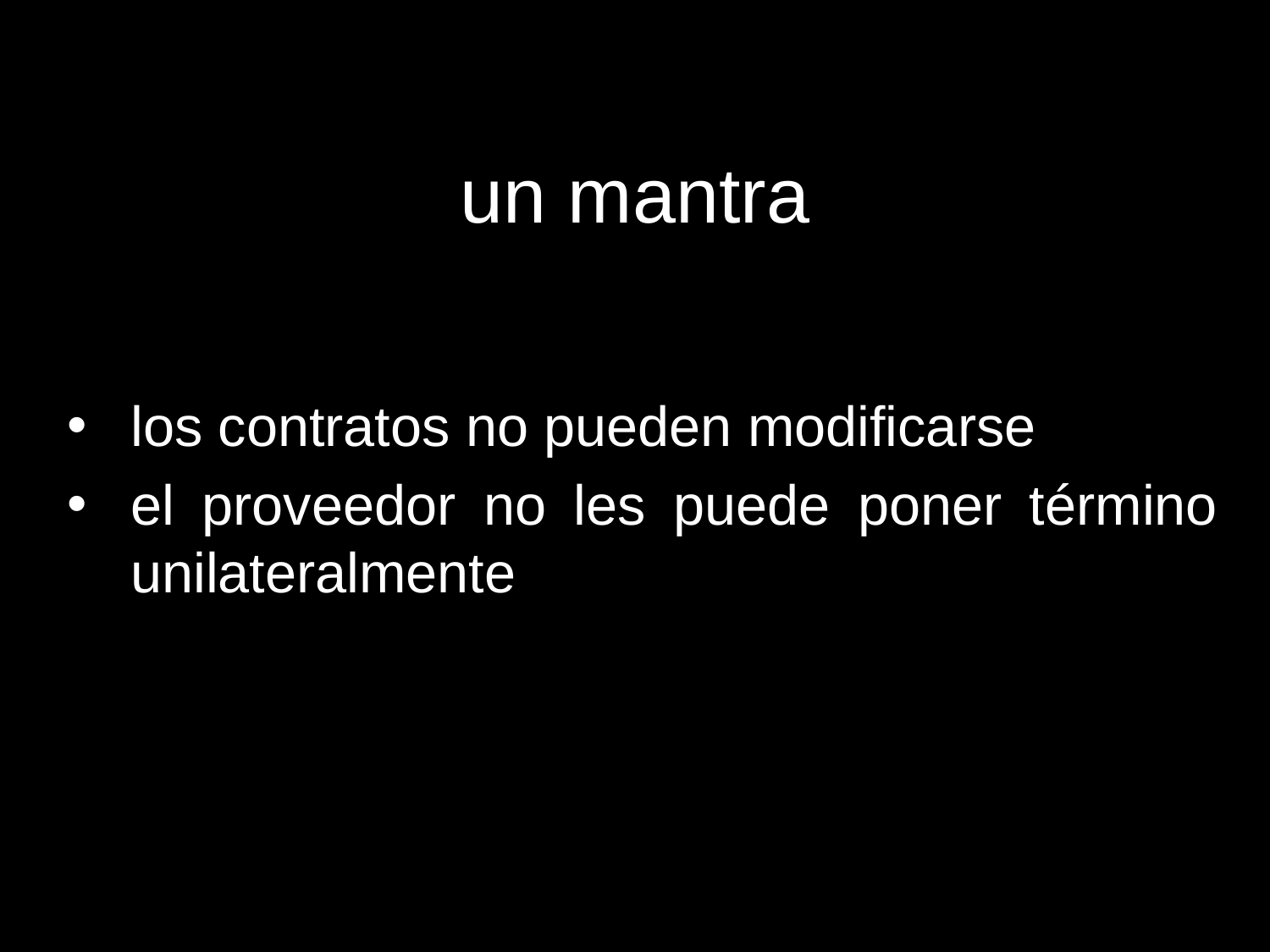

# un mantra
los contratos no pueden modificarse
el proveedor no les puede poner término unilateralmente